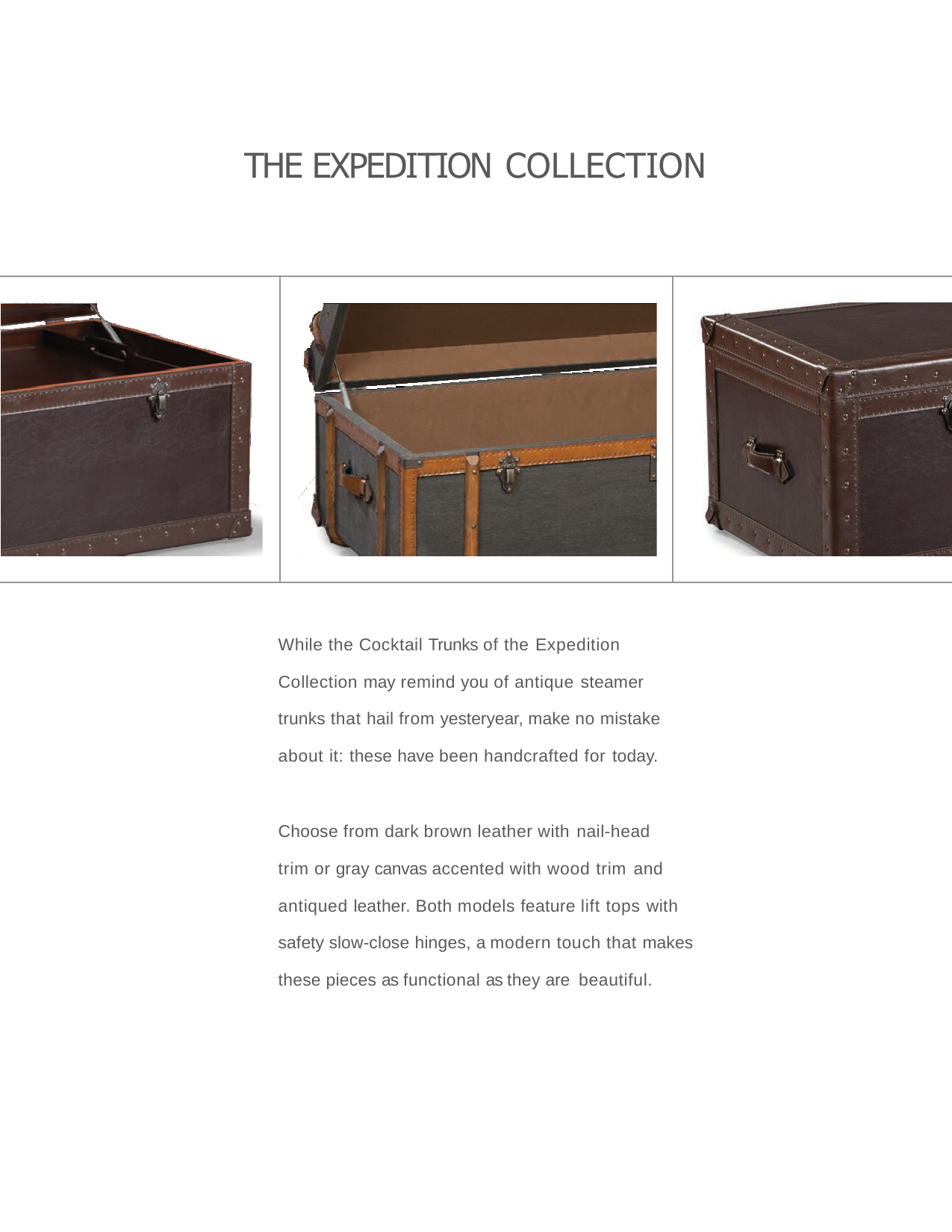

# THE EXPEDITION COLLECTION

While the Cocktail Trunks of the Expedition
Collection may remind you of antique steamer
trunks that hail from yesteryear, make no mistake  about it: these have been handcrafted for today.
Choose from dark brown leather with nail-head
trim or gray canvas accented with wood trim and
antiqued leather. Both models feature lift tops with
safety slow-close hinges, a modern touch that makes  these pieces as functional as they are beautiful.